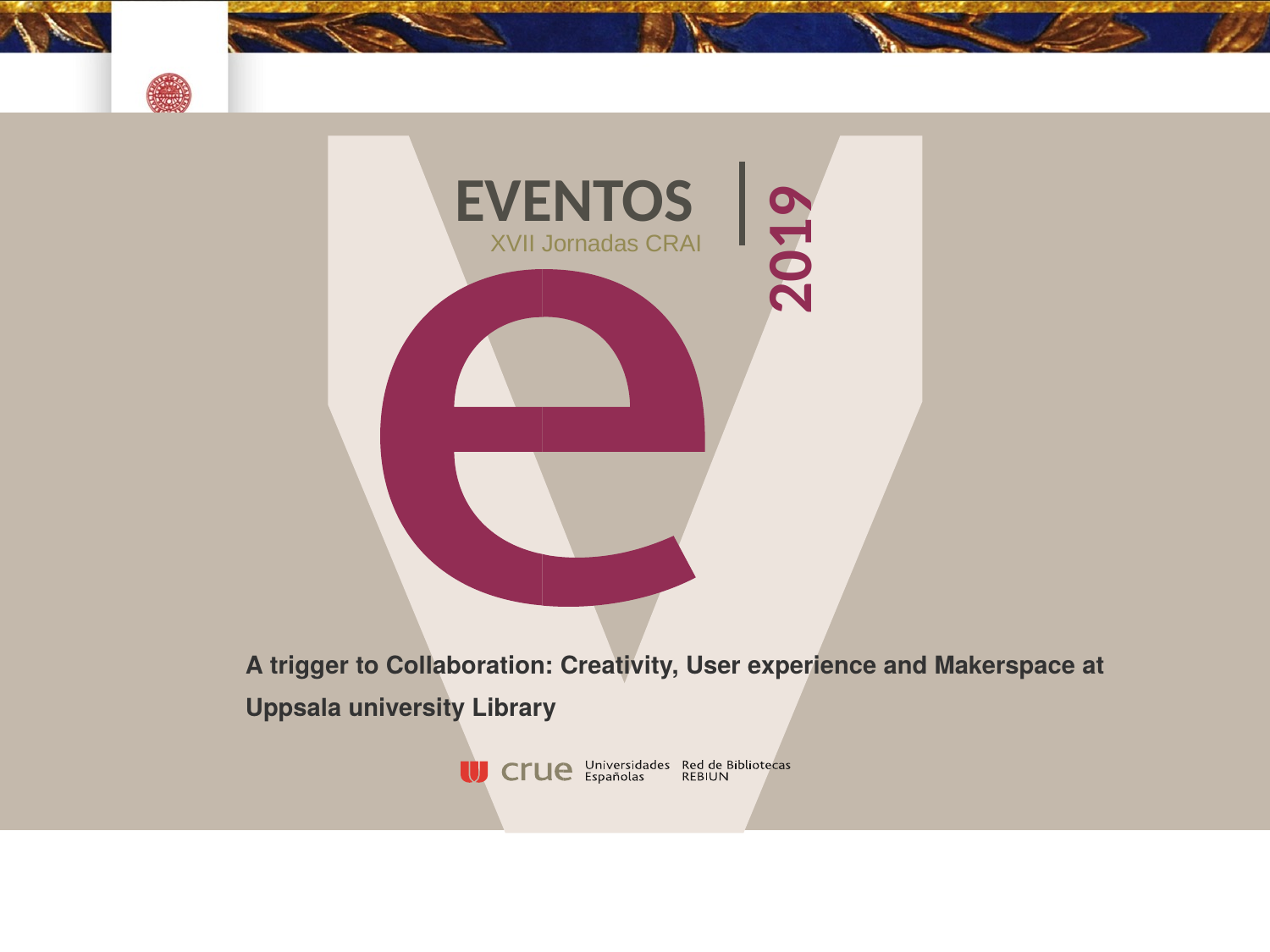

EVENTOS

2019
XVII Jornadas CRAI

A trigger to Collaboration: Creativity, User experience and Makerspace at
Uppsala university Library